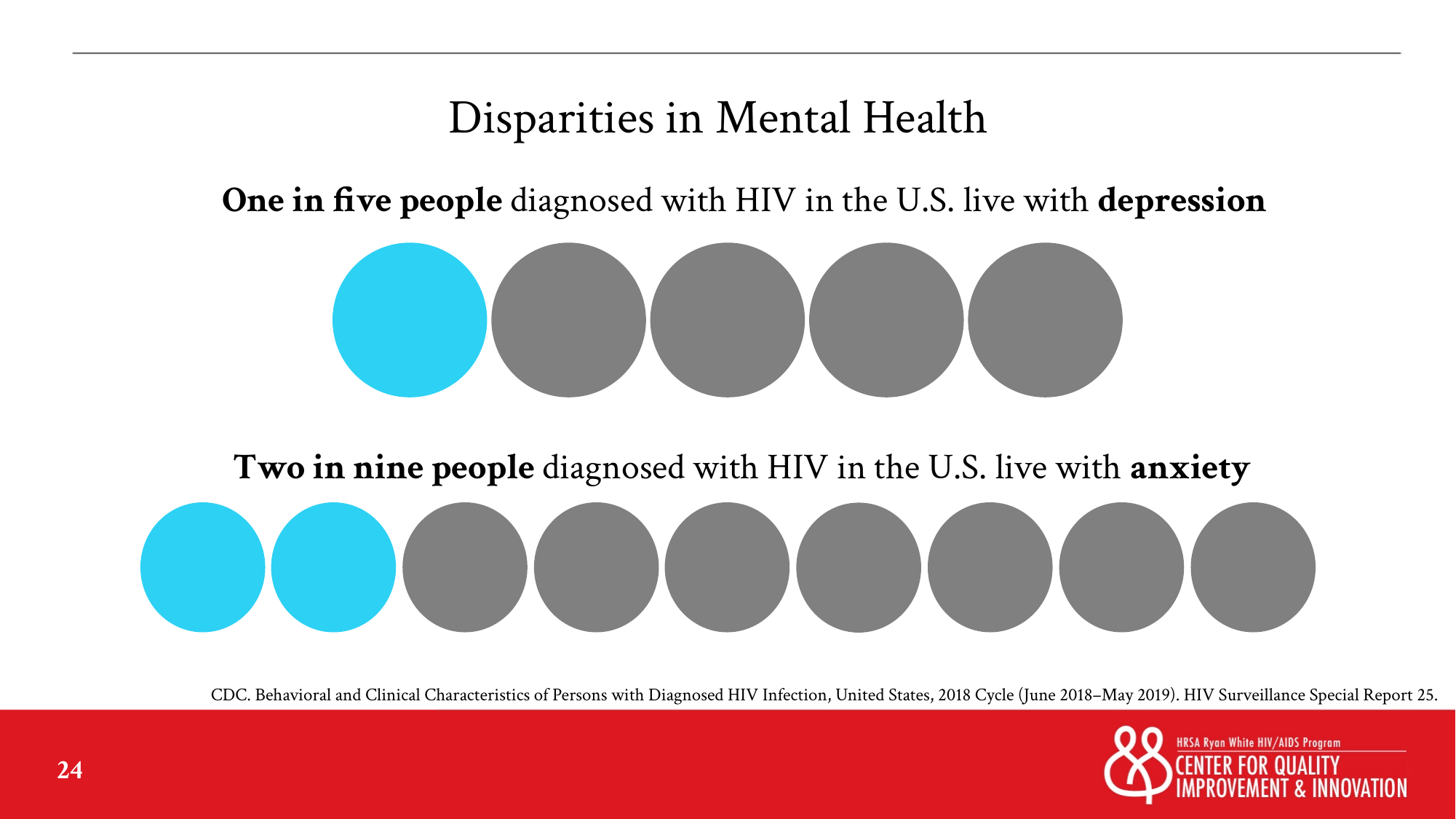

Disparities in Mental Health
One in five people diagnosed with HIV in the U.S. live with depression

Two in nine people diagnosed with HIV in the U.S. live with anxiety

CDC. Behavioral and Clinical Characteristics of Persons with Diagnosed HIV Infection, United States, 2018 Cycle (June 2018–May 2019). HIV Surveillance Special Report 25.